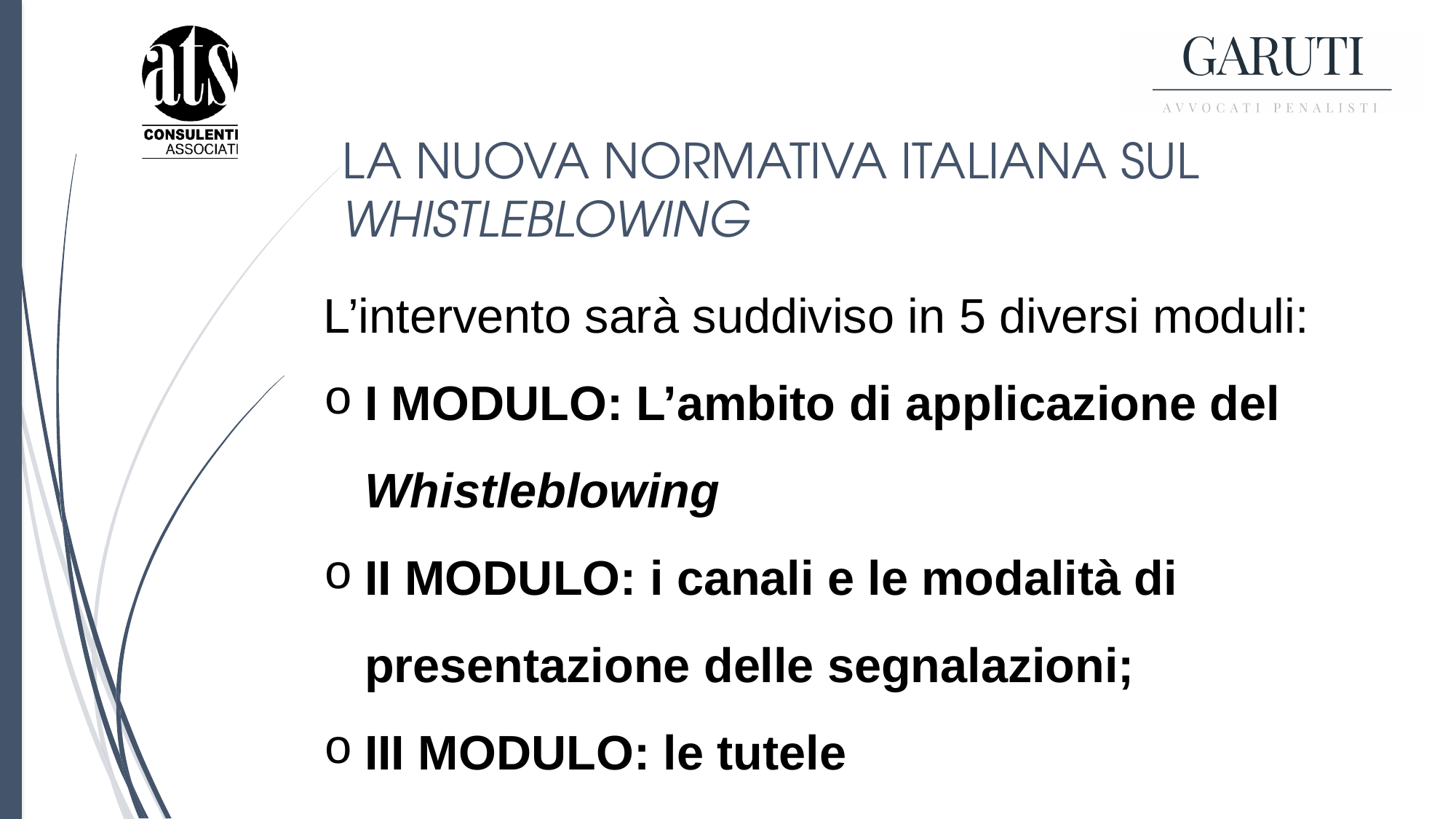

# LA NUOVA NORMATIVA ITALIANA SUL WHISTLEBLOWING
L’intervento sarà suddiviso in 5 diversi moduli:
I MODULO: L’ambito di applicazione del Whistleblowing
II MODULO: i canali e le modalità di presentazione delle segnalazioni;
III MODULO: le tutele
IV MODULO: la gestione delle segnalazioni
V MODULO: la disciplina sanzionatoria